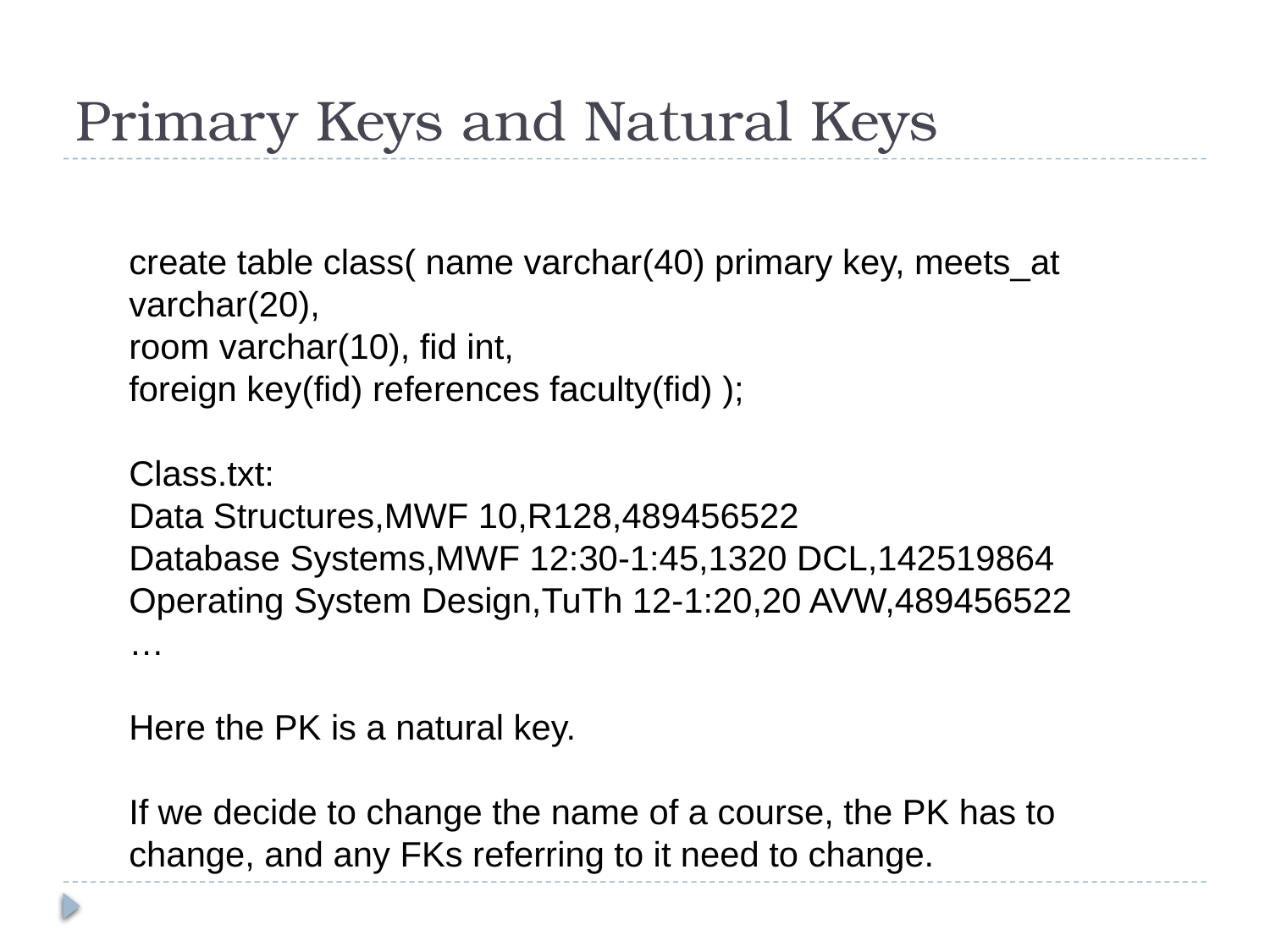

# Primary Keys and Natural Keys
create table class( name varchar(40) primary key, meets_at varchar(20),
room varchar(10), fid int,
foreign key(fid) references faculty(fid) );

Class.txt:
Data Structures,MWF 10,R128,489456522
Database Systems,MWF 12:30-1:45,1320 DCL,142519864
Operating System Design,TuTh 12-1:20,20 AVW,489456522
…

Here the PK is a natural key.

If we decide to change the name of a course, the PK has to change, and any FKs referring to it need to change.